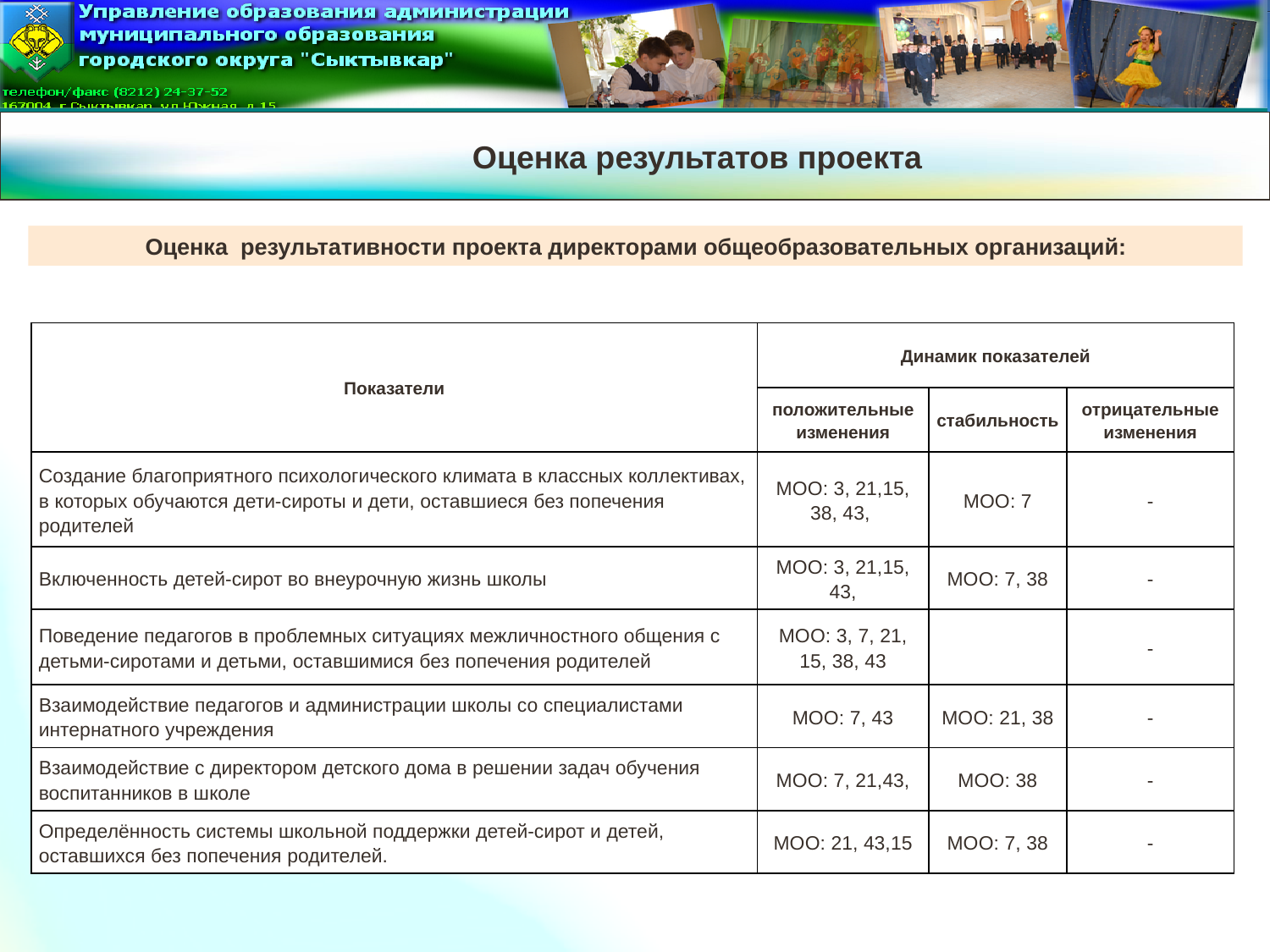

Оценка результатов проекта
Оценка  результативности проекта директорами общеобразовательных организаций:
| Показатели | Динамик показателей |  |  |
| --- | --- | --- | --- |
|  | положительные изменения | стабильность | отрицательные изменения |
| Создание благоприятного психологического климата в классных коллективах, в которых обучаются дети-сироты и дети, оставшиеся без попечения родителей | МОО: 3, 21,15, 38, 43, | МОО: 7 | - |
| Включенность детей-сирот во внеурочную жизнь школы | МОО: 3, 21,15, 43, | МОО: 7, 38 | - |
| Поведение педагогов в проблемных ситуациях межличностного общения с детьми-сиротами и детьми, оставшимися без попечения родителей | МОО: 3, 7, 21, 15, 38, 43 |  | - |
| Взаимодействие педагогов и администрации школы со специалистами интернатного учреждения | МОО: 7, 43 | МОО: 21, 38 | - |
| Взаимодействие с директором детского дома в решении задач обучения воспитанников в школе | МОО: 7, 21,43, | МОО: 38 | - |
| Определённость системы школьной поддержки детей-сирот и детей, оставшихся без попечения родителей. | МОО: 21, 43,15 | МОО: 7, 38 | - |